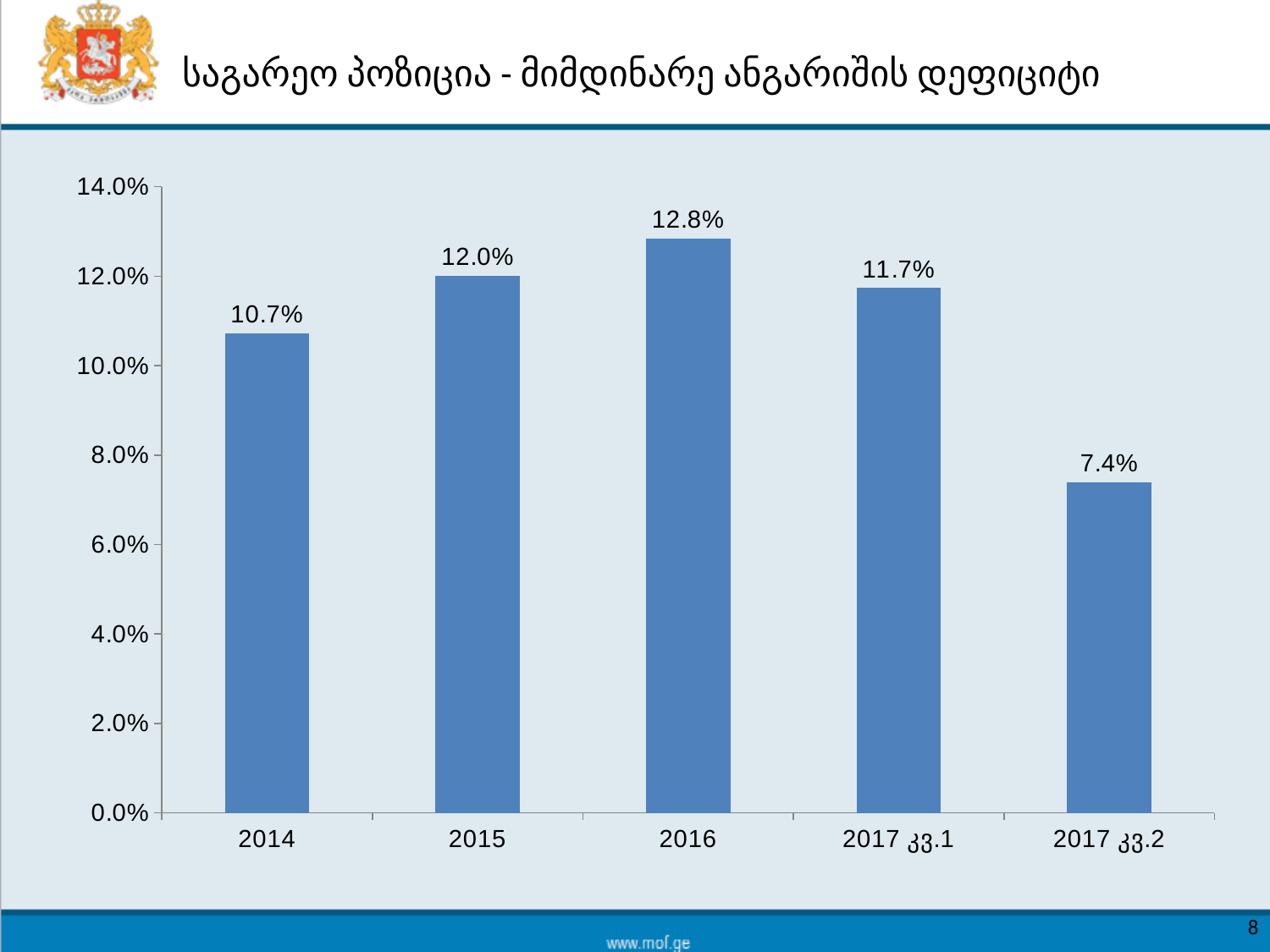

# საგარეო პოზიცია - მიმდინარე ანგარიშის დეფიციტი

### Chart

| Category | Series 1 |
|---|---|
| 2014 | 0.10718715869969968 |
| 2015 | 0.12011051556033417 |
| 2016 | 0.12839277310846564 |
| 2017 კვ.1 | 0.11735267351315205 |
| 2017 კვ.2 | 0.074 |
8